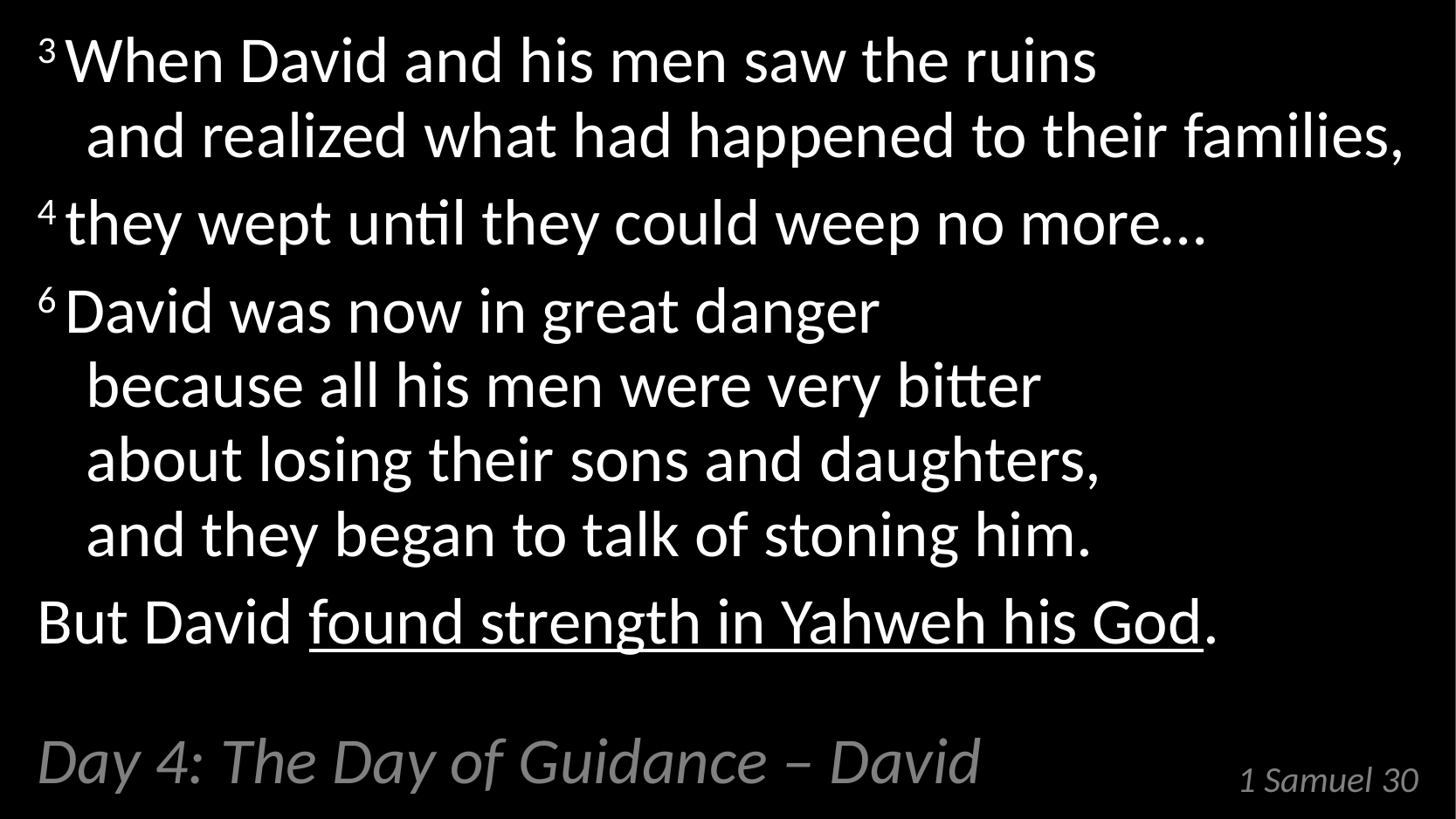

3 When David and his men saw the ruins
and realized what had happened to their families,
4 they wept until they could weep no more…
6 David was now in great danger
because all his men were very bitter
about losing their sons and daughters,
and they began to talk of stoning him.
But David found strength in Yahweh his God.
Day 4: The Day of Guidance – David
# 1 Samuel 30